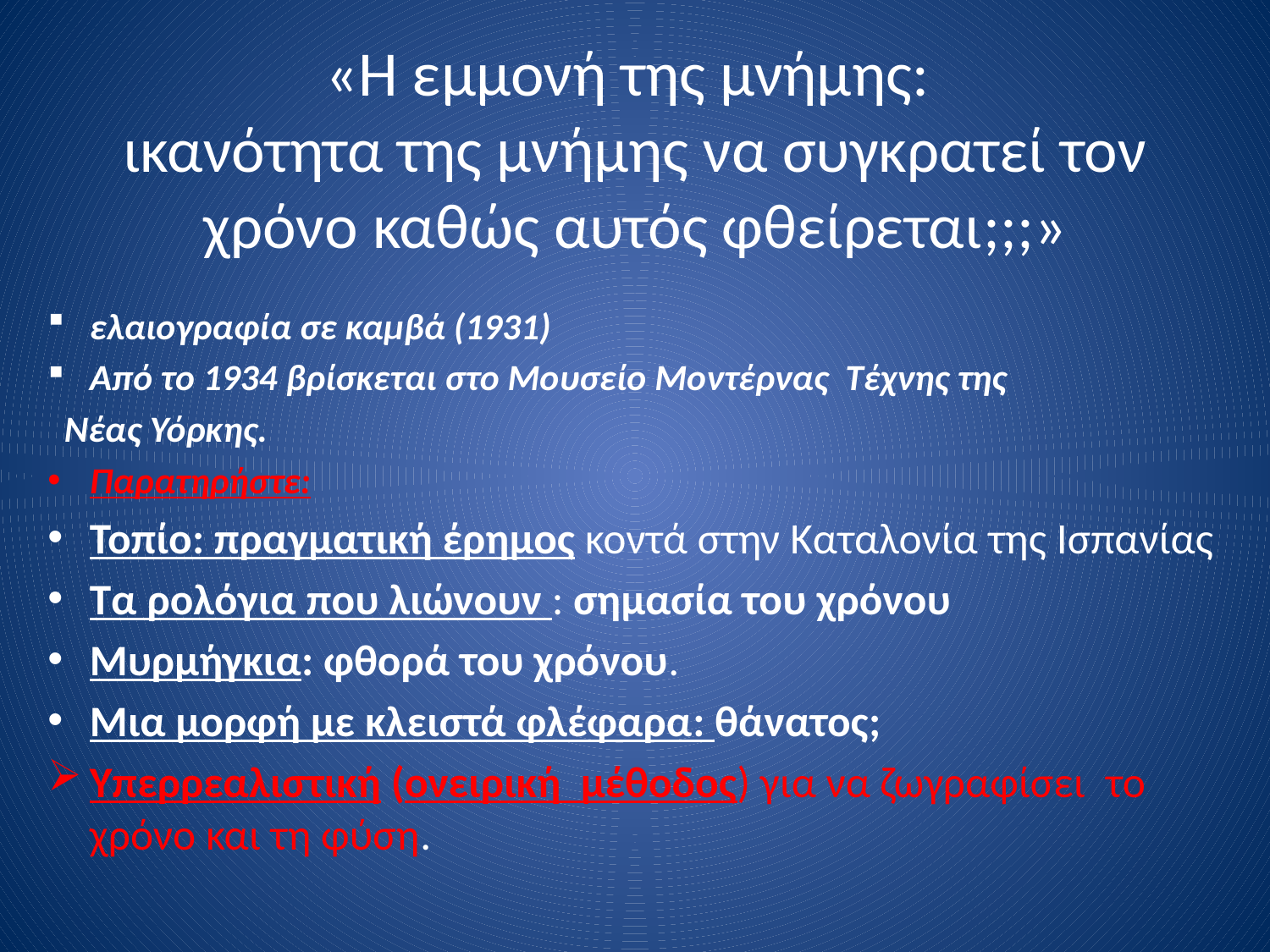

# «Η εμμονή της μνήμης: ικανότητα της μνήμης να συγκρατεί τον χρόνο καθώς αυτός φθείρεται;;;»
ελαιογραφία σε καμβά (1931)
Από το 1934 βρίσκεται στο Μουσείο Μοντέρνας  Τέχνης της
  Νέας Υόρκης.
Παρατηρήστε:
Τοπίο: πραγματική έρημος κοντά στην Καταλονία της Ισπανίας
Τα ρολόγια που λιώνουν : σημασία του χρόνου
Μυρμήγκια: φθορά του χρόνου.
Μια μορφή με κλειστά φλέφαρα: θάνατος;
Υπερρεαλιστική (ονειρική  μέθοδος) για να ζωγραφίσει  το χρόνο και τη φύση.